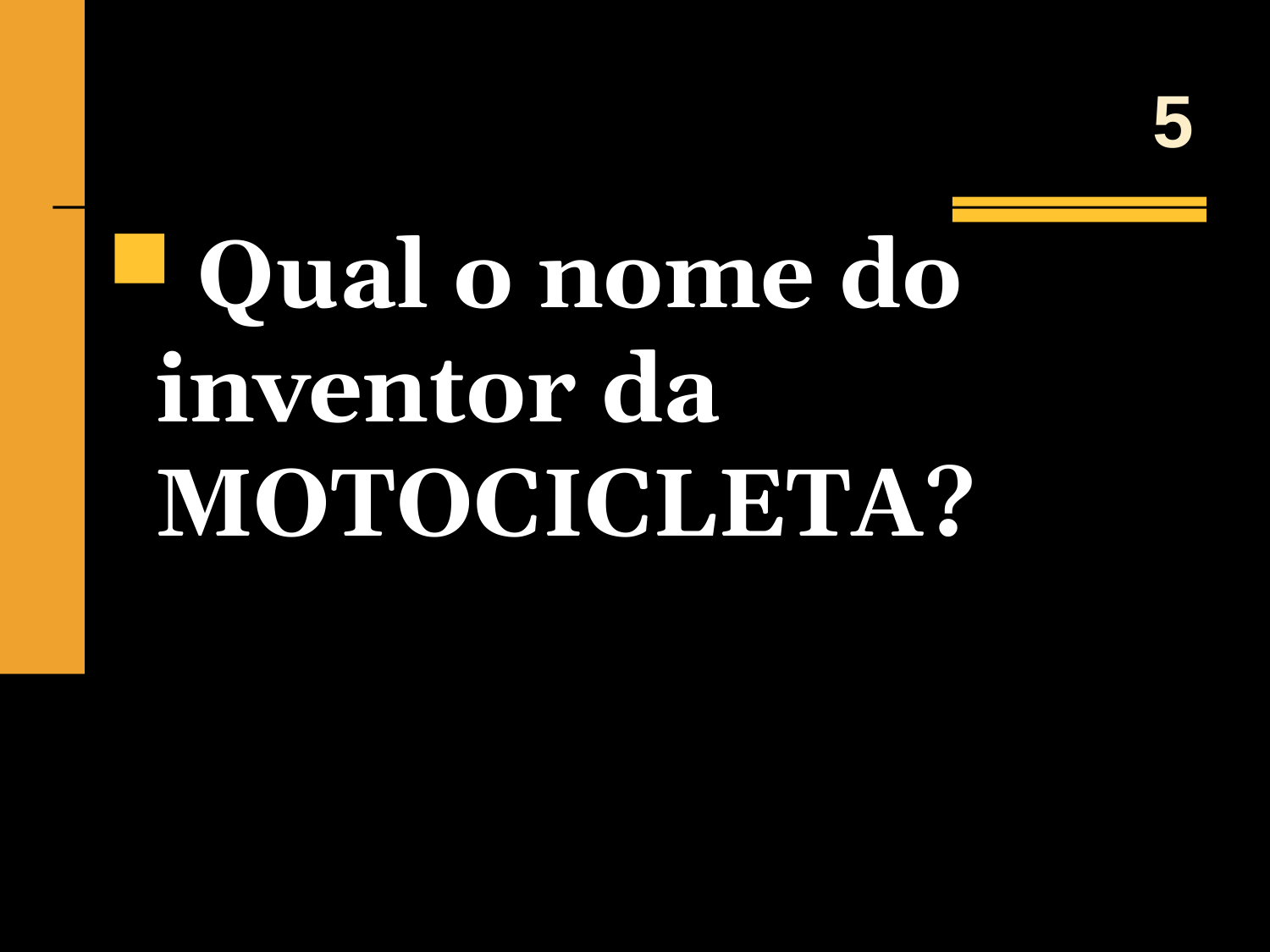

# 5
 Qual o nome do inventor da MOTOCICLETA?